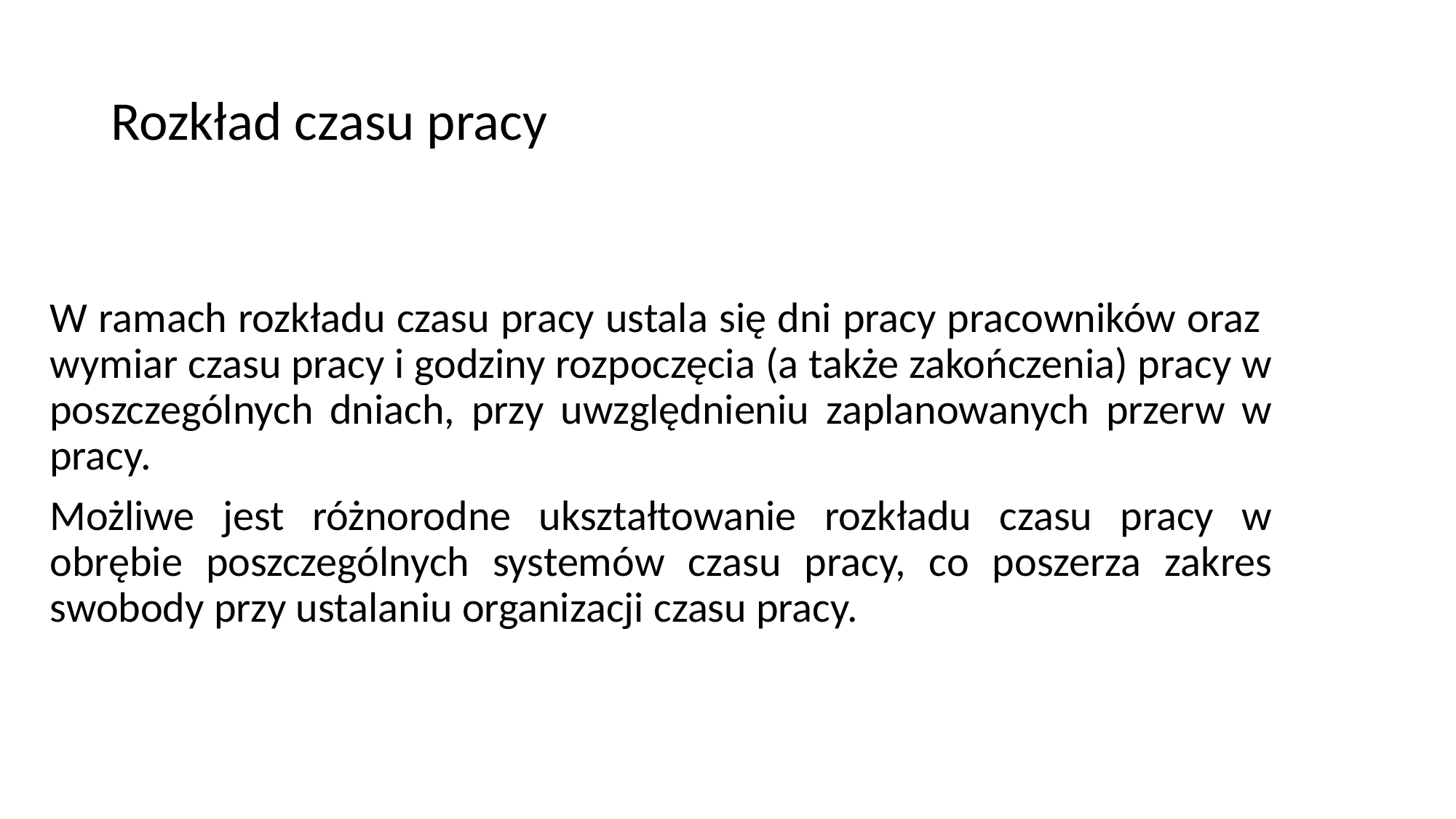

# Rozkład czasu pracy

W ramach rozkładu czasu pracy ustala się dni pracy pracowników oraz  wymiar czasu pracy i godziny rozpoczęcia (a także zakończenia) pracy w poszczególnych dniach, przy uwzględnieniu zaplanowanych przerw w pracy.
Możliwe jest różnorodne ukształtowanie rozkładu czasu pracy w obrębie poszczególnych systemów czasu pracy, co poszerza zakres swobody przy ustalaniu organizacji czasu pracy.